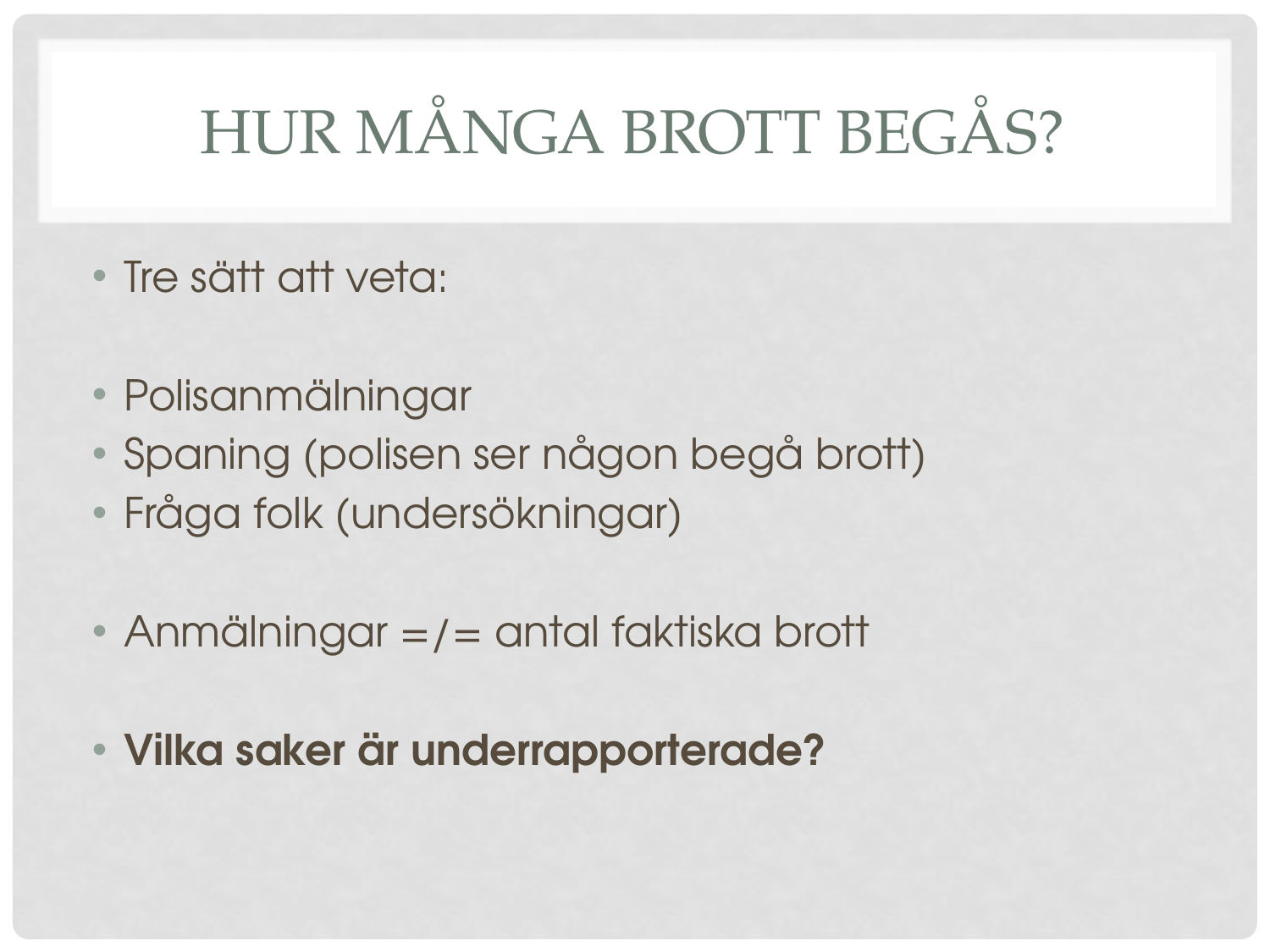

# Hur många brott begås?
Tre sätt att veta:

Polisanmälningar
Spaning (polisen ser någon begå brott)
Fråga folk (undersökningar)

Anmälningar =/= antal faktiska brott

Vilka saker är underrapporterade?